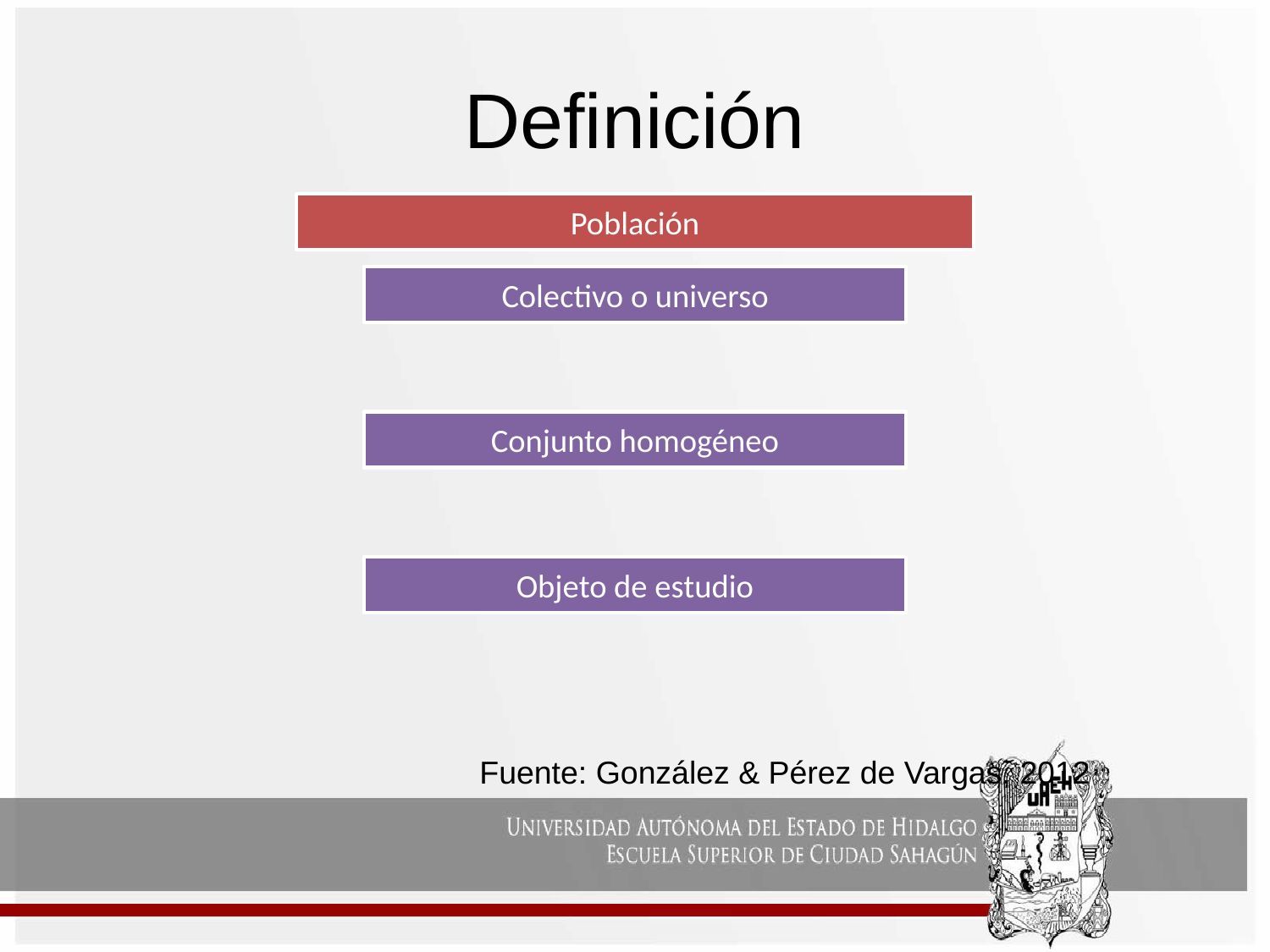

# Definición
Población
Colectivo o universo
Conjunto homogéneo
Objeto de estudio
Fuente: González & Pérez de Vargas, 2012